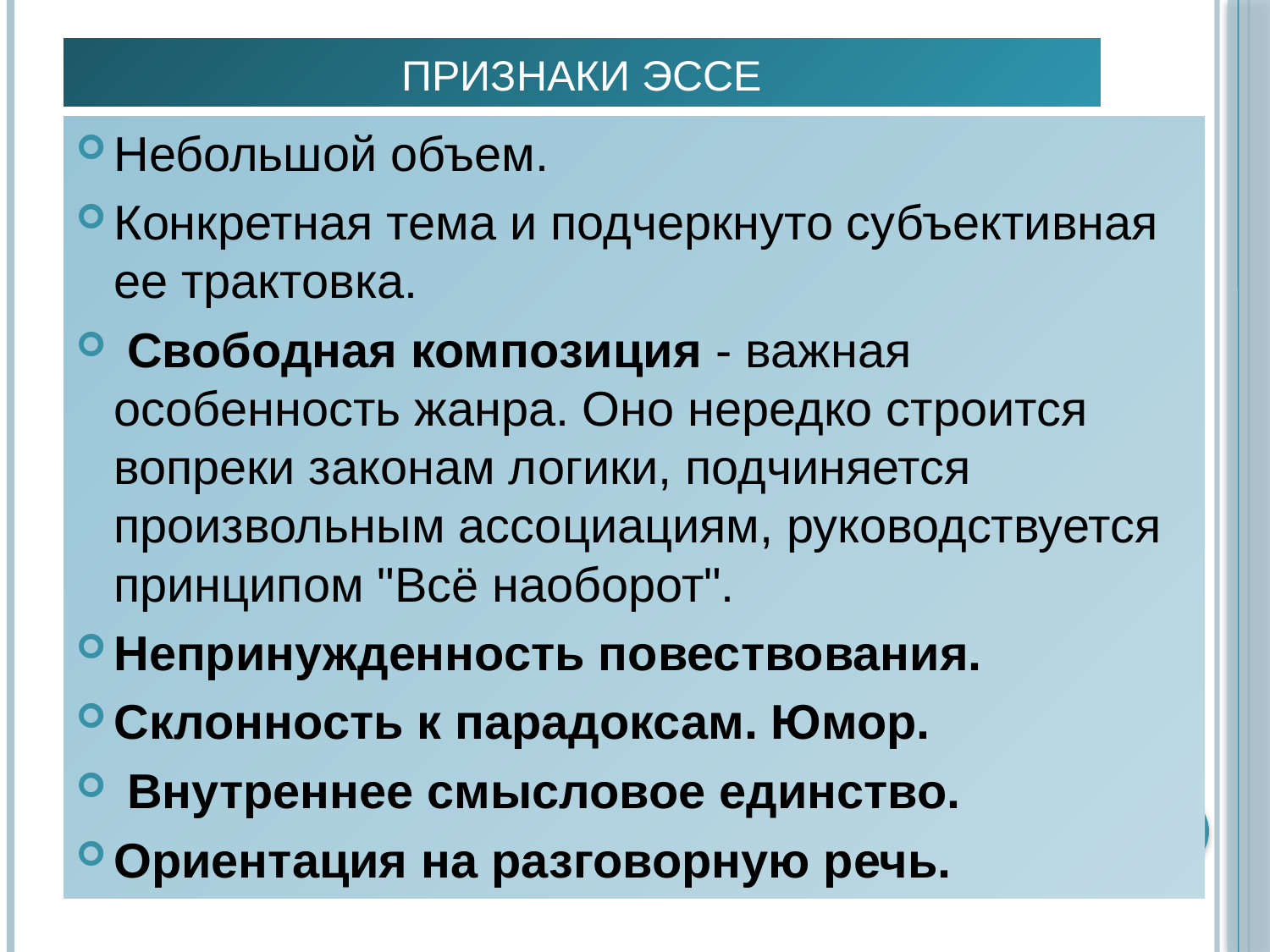

# ПРИЗНАКИ ЭССЕ
Небольшой объем.
Конкретная тема и подчеркнуто субъективная ее трактовка.
 Свободная композиция - важная особенность жанра. Оно нередко строится вопреки законам логики, подчиняется произвольным ассоциациям, руководствуется принципом "Всё наоборот".
Непринужденность повествования.
Склонность к парадоксам. Юмор.
 Внутреннее смысловое единство.
Ориентация на разговорную речь.